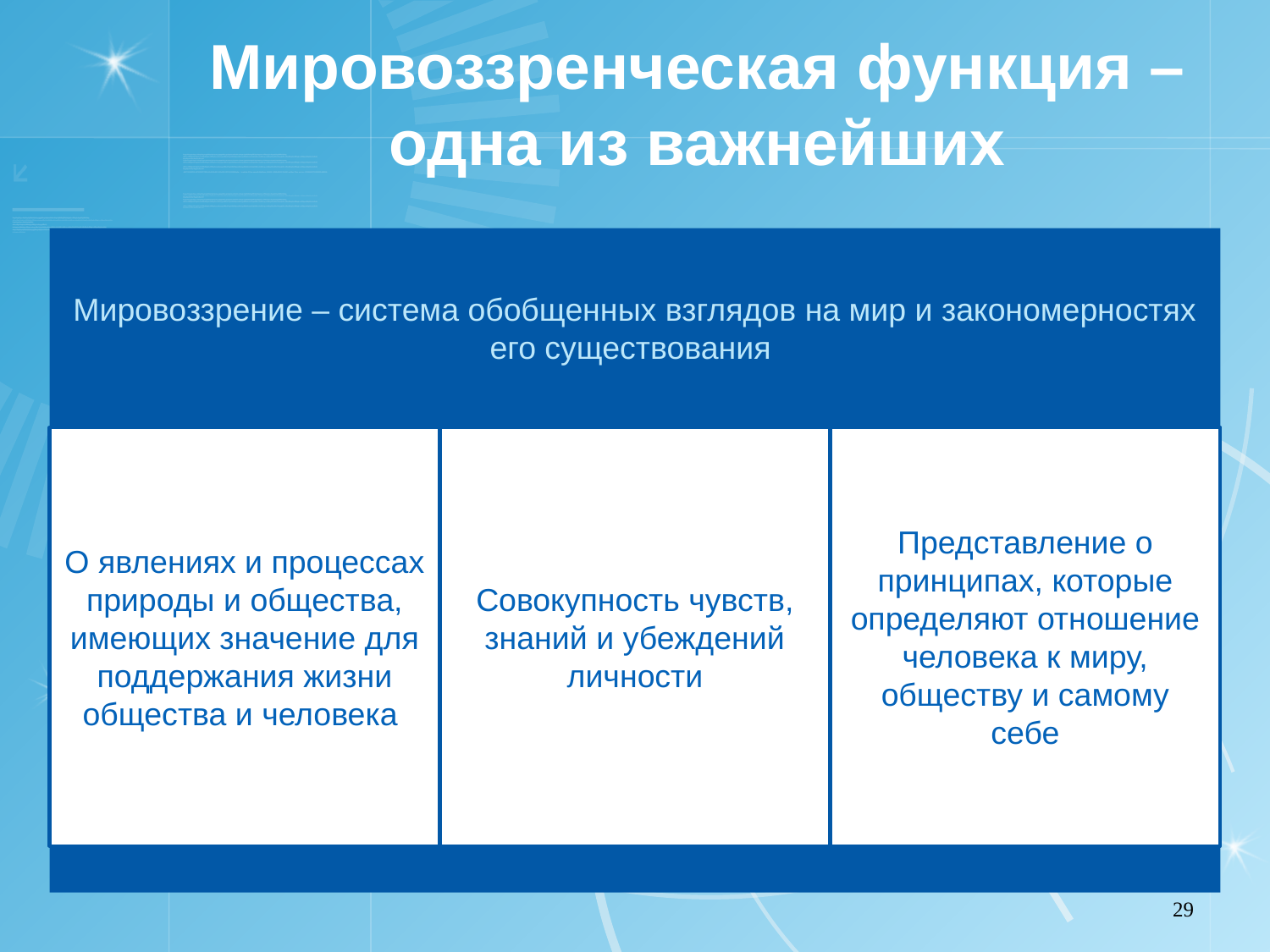

# Мировоззренческая функция – одна из важнейших
Мировоззрение – система обобщенных взглядов на мир и закономерностях его существования
О явлениях и процессах природы и общества, имеющих значение для поддержания жизни общества и человека
Совокупность чувств, знаний и убеждений личности
Представление о принципах, которые определяют отношение человека к миру, обществу и самому себе
29